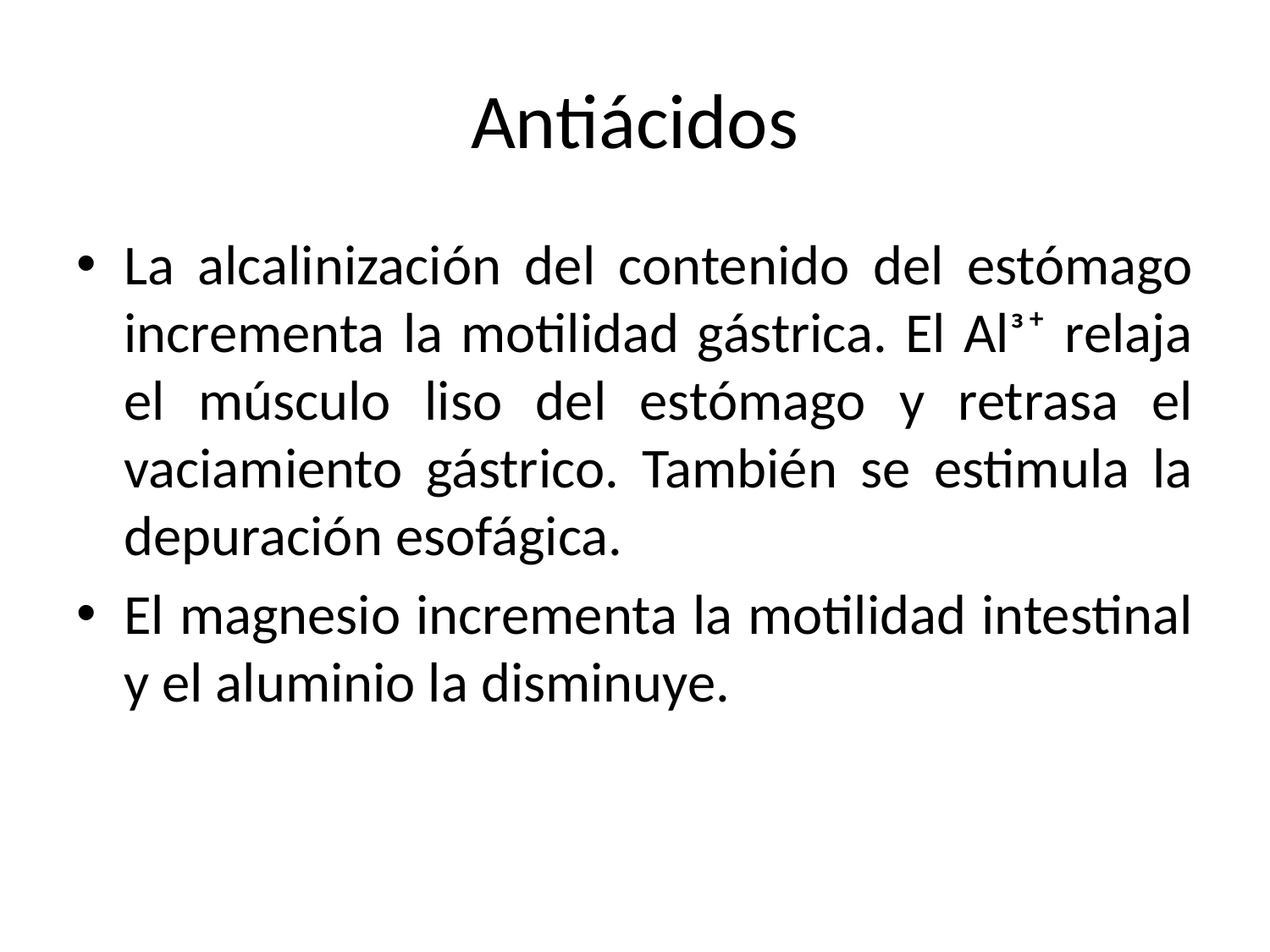

# Antiácidos
La alcalinización del contenido del estómago incrementa la motilidad gástrica. El Alᶟ⁺ relaja el músculo liso del estómago y retrasa el vaciamiento gástrico. También se estimula la depuración esofágica.
El magnesio incrementa la motilidad intestinal y el aluminio la disminuye.